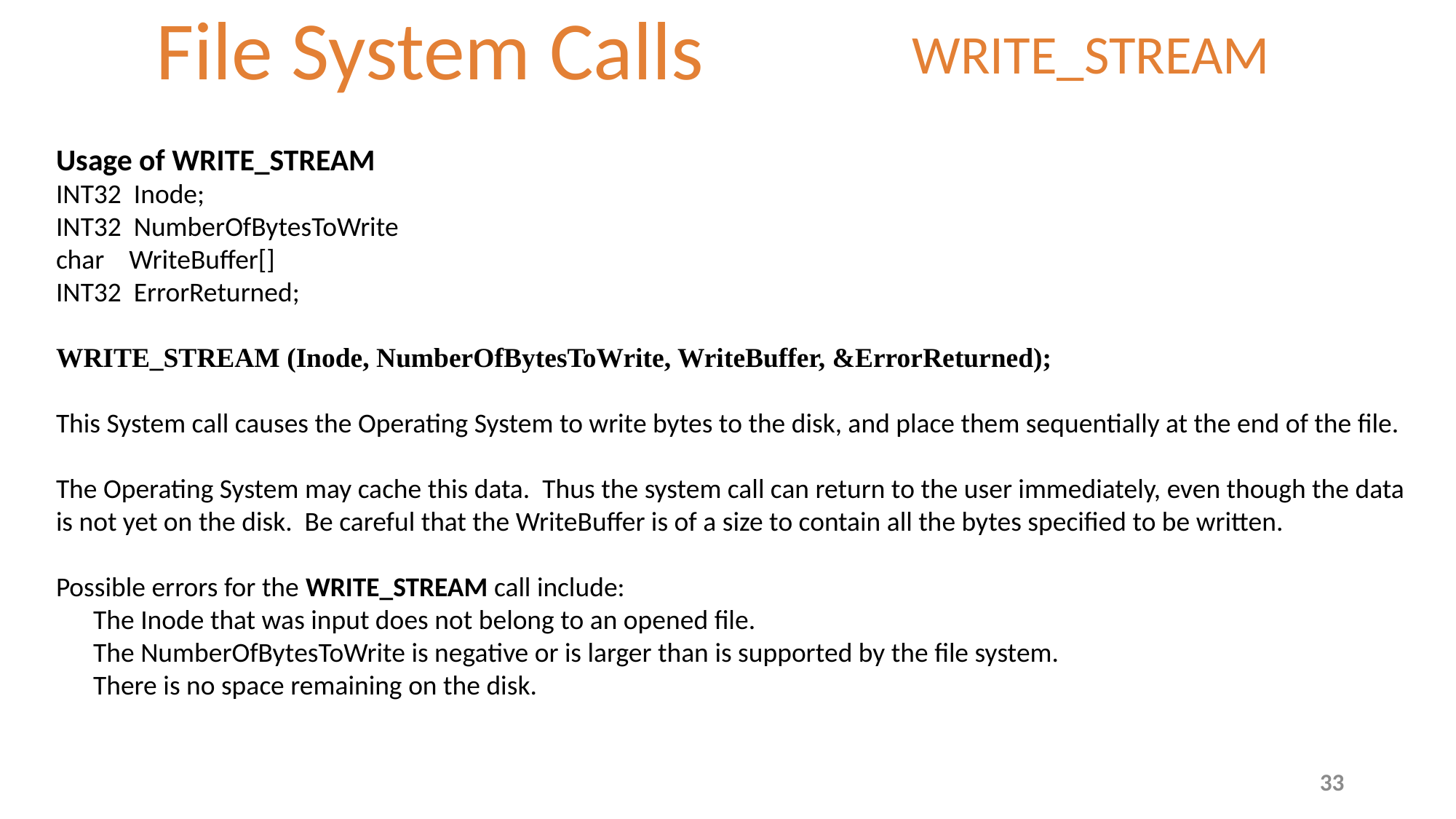

# File System Calls
WRITE_STREAM
Usage of WRITE_STREAM
INT32  Inode;
INT32  NumberOfBytesToWrite
char    WriteBuffer[]
INT32  ErrorReturned;

WRITE_STREAM (Inode, NumberOfBytesToWrite, WriteBuffer, &ErrorReturned);

This System call causes the Operating System to write bytes to the disk, and place them sequentially at the end of the file.

The Operating System may cache this data.  Thus the system call can return to the user immediately, even though the data is not yet on the disk.  Be careful that the WriteBuffer is of a size to contain all the bytes specified to be written.

Possible errors for the WRITE_STREAM call include:
      The Inode that was input does not belong to an opened file.
      The NumberOfBytesToWrite is negative or is larger than is supported by the file system.
      There is no space remaining on the disk.
33